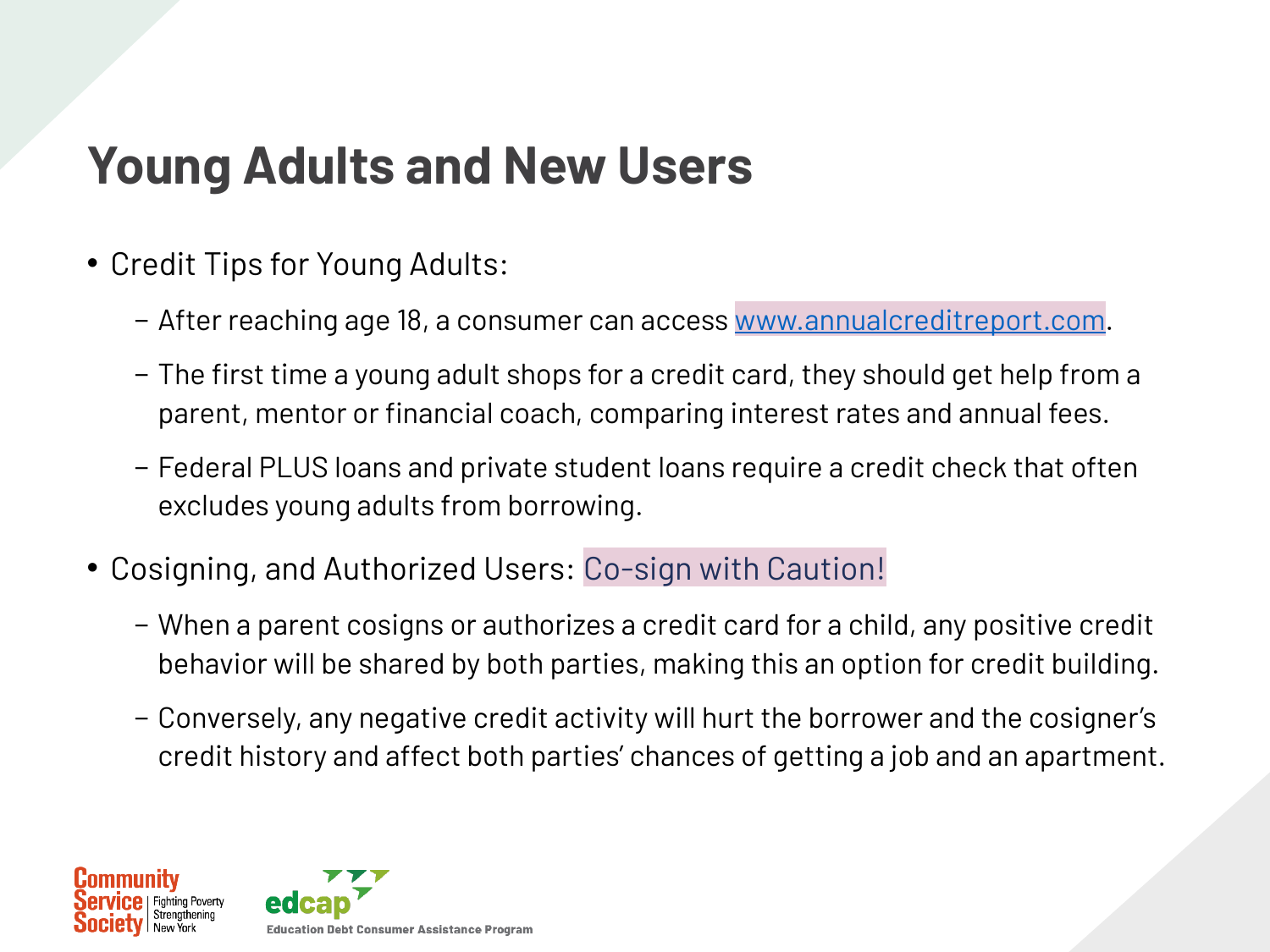

# Young Adults and New Users
Credit Tips for Young Adults:
After reaching age 18, a consumer can access www.annualcreditreport.com.
The first time a young adult shops for a credit card, they should get help from a parent, mentor or financial coach, comparing interest rates and annual fees.
Federal PLUS loans and private student loans require a credit check that often excludes young adults from borrowing.
Cosigning, and Authorized Users: Co-sign with Caution!
When a parent cosigns or authorizes a credit card for a child, any positive credit behavior will be shared by both parties, making this an option for credit building.
Conversely, any negative credit activity will hurt the borrower and the cosigner’s credit history and affect both parties’ chances of getting a job and an apartment.